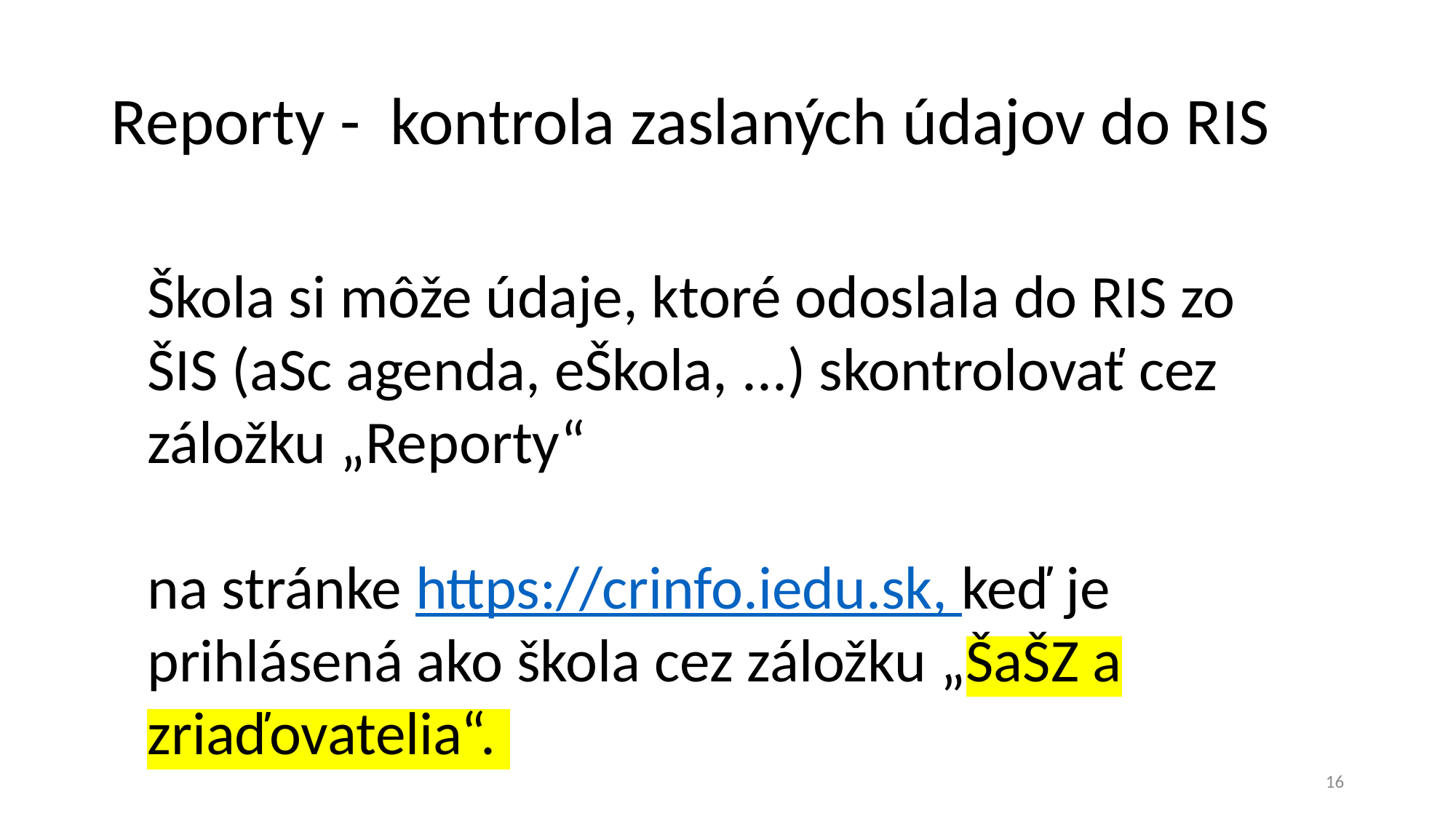

# Reporty -  kontrola zaslaných údajov do RIS
Škola si môže údaje, ktoré odoslala do RIS zo ŠIS (aSc agenda, eŠkola, ...) skontrolovať cez záložku „Reporty“

na stránke https://crinfo.iedu.sk, keď je prihlásená ako škola cez záložku „ŠaŠZ a zriaďovatelia“.
16